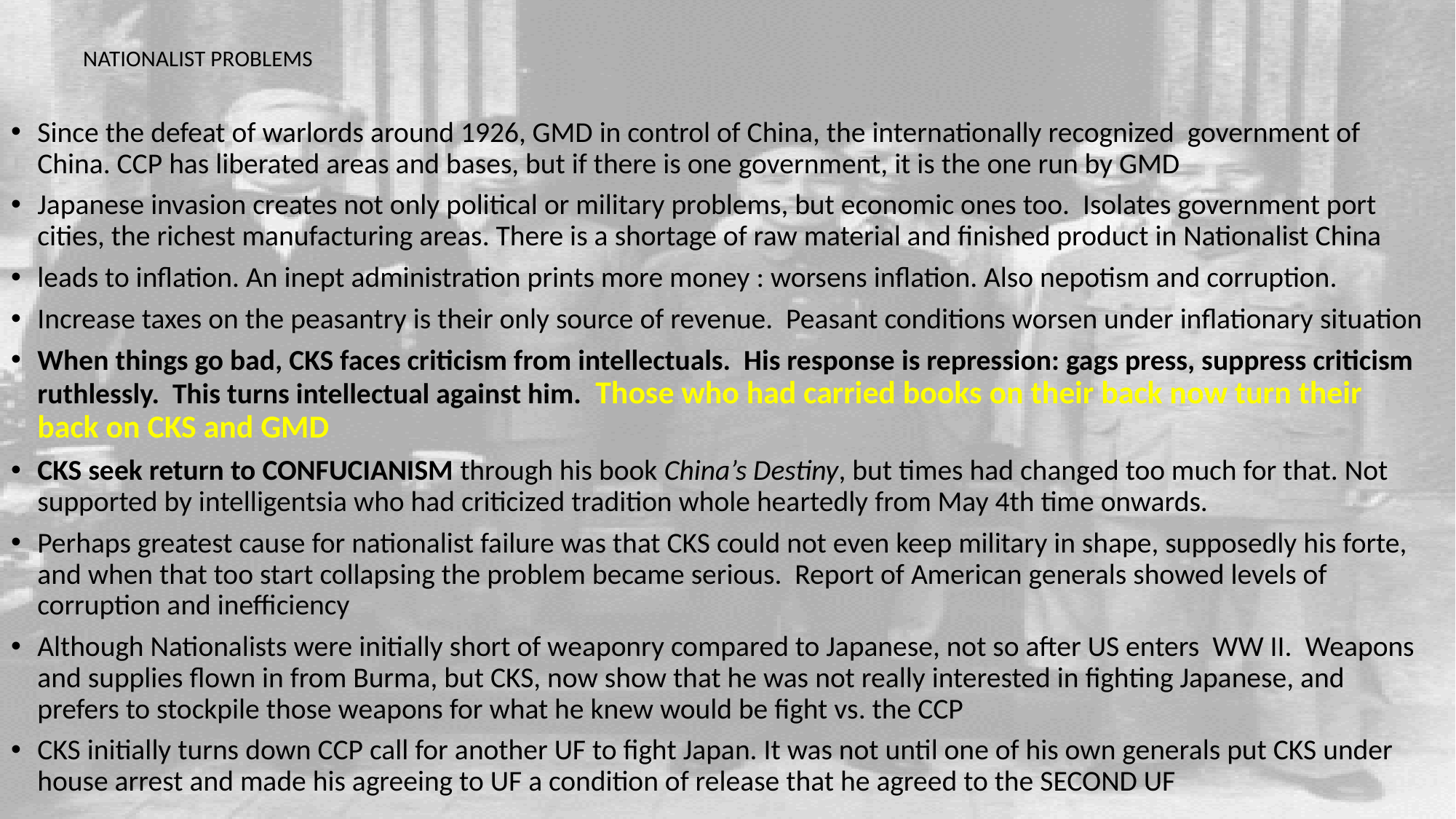

# NATIONALIST PROBLEMS
Since the defeat of warlords around 1926, GMD in control of China, the internationally recognized  government of China. CCP has liberated areas and bases, but if there is one government, it is the one run by GMD
Japanese invasion creates not only political or military problems, but economic ones too.  Isolates government port cities, the richest manufacturing areas. There is a shortage of raw material and finished product in Nationalist China
leads to inflation. An inept administration prints more money : worsens inflation. Also nepotism and corruption.
Increase taxes on the peasantry is their only source of revenue.  Peasant conditions worsen under inflationary situation
When things go bad, CKS faces criticism from intellectuals.  His response is repression: gags press, suppress criticism ruthlessly.  This turns intellectual against him.  Those who had carried books on their back now turn their back on CKS and GMD
CKS seek return to CONFUCIANISM through his book China’s Destiny, but times had changed too much for that. Not supported by intelligentsia who had criticized tradition whole heartedly from May 4th time onwards.
Perhaps greatest cause for nationalist failure was that CKS could not even keep military in shape, supposedly his forte, and when that too start collapsing the problem became serious.  Report of American generals showed levels of corruption and inefficiency
Although Nationalists were initially short of weaponry compared to Japanese, not so after US enters  WW II.  Weapons and supplies flown in from Burma, but CKS, now show that he was not really interested in fighting Japanese, and prefers to stockpile those weapons for what he knew would be fight vs. the CCP
CKS initially turns down CCP call for another UF to fight Japan. It was not until one of his own generals put CKS under house arrest and made his agreeing to UF a condition of release that he agreed to the SECOND UF